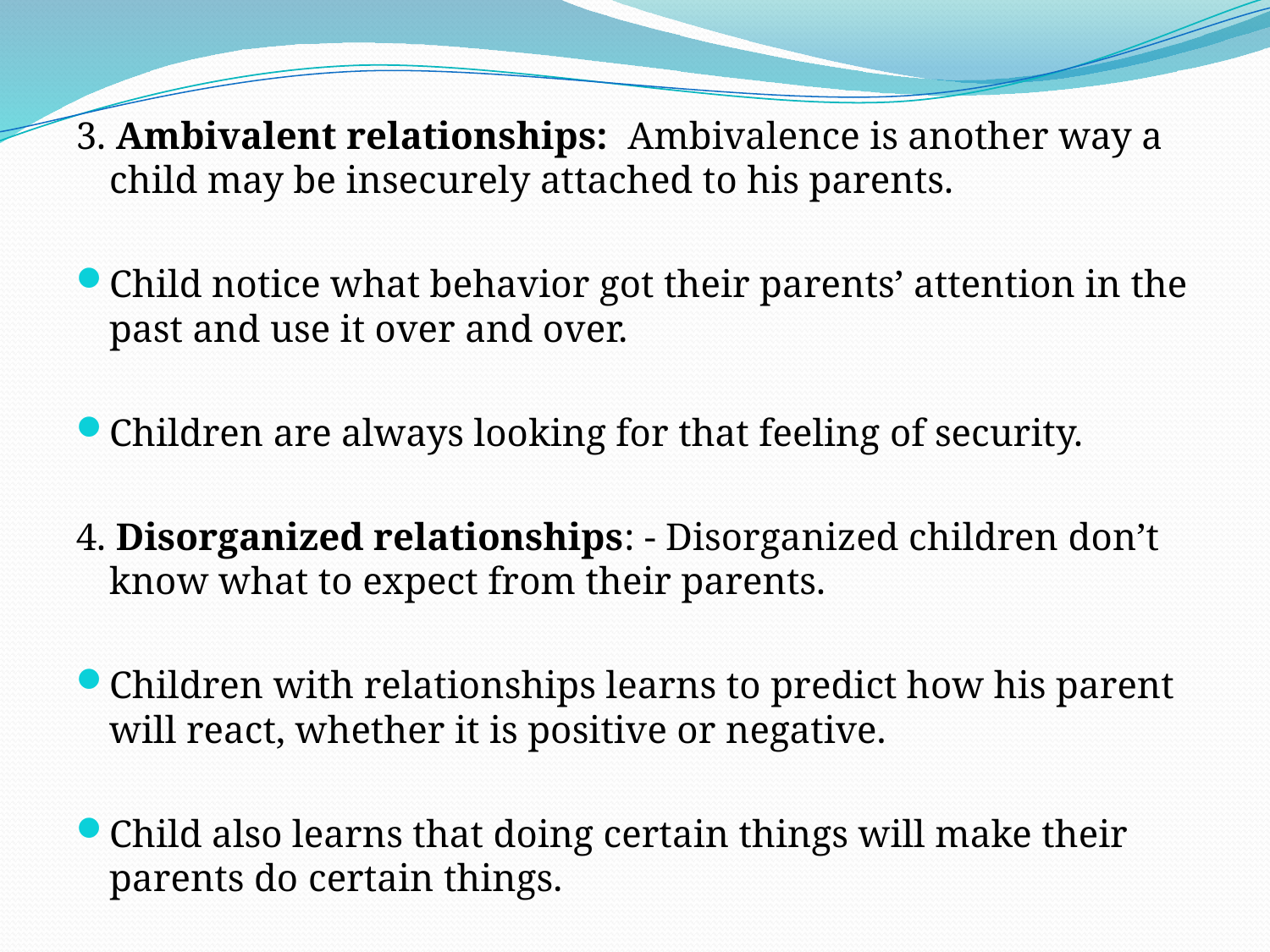

3. Ambivalent relationships:  Ambivalence is another way a child may be insecurely attached to his parents.

Child notice what behavior got their parents’ attention in the past and use it over and over.

Children are always looking for that feeling of security.

4. Disorganized relationships: - Disorganized children don’t know what to expect from their parents.

Children with relationships learns to predict how his parent will react, whether it is positive or negative.

Child also learns that doing certain things will make their parents do certain things.